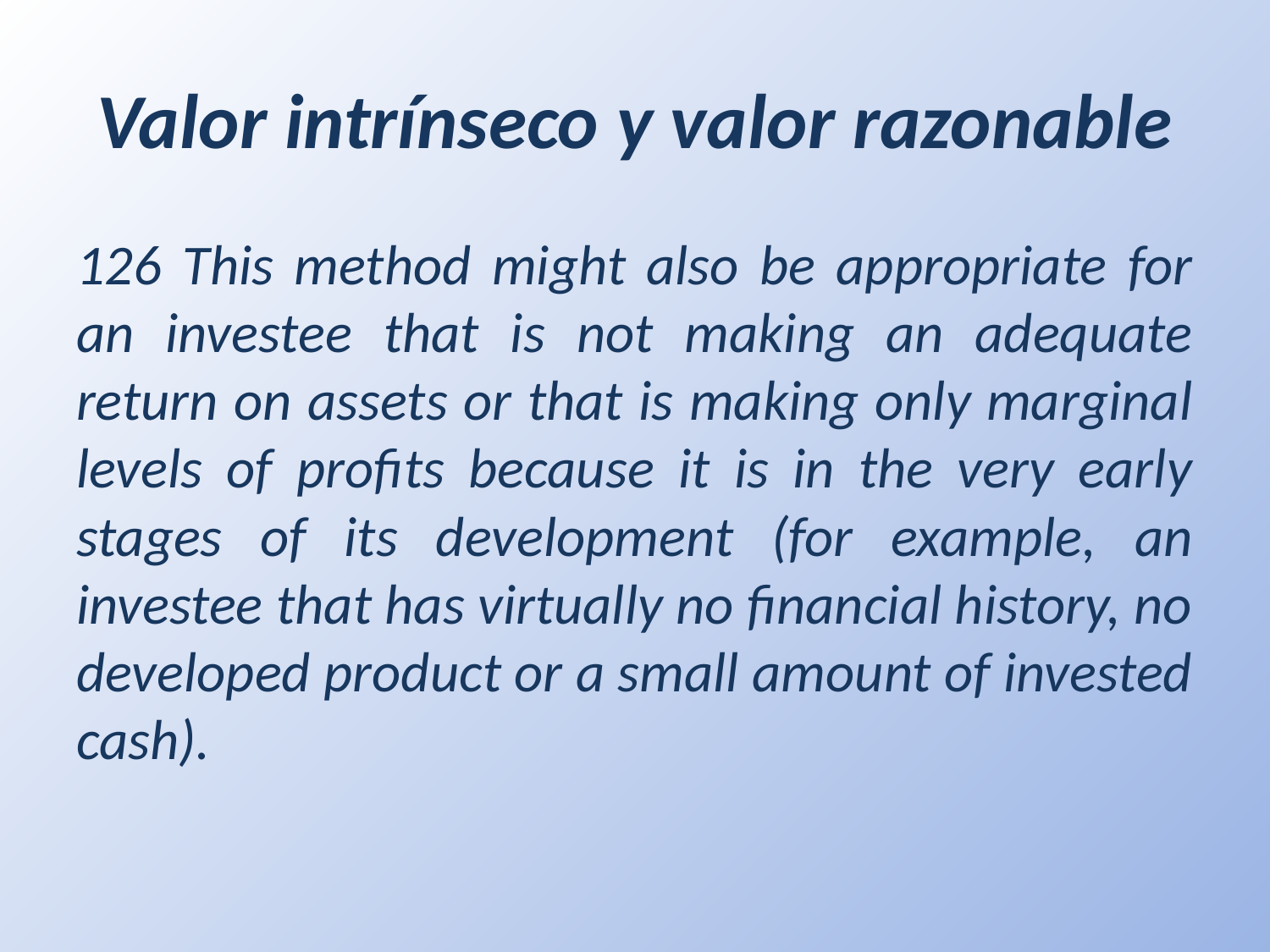

# Valor intrínseco y valor razonable
126 This method might also be appropriate for an investee that is not making an adequate return on assets or that is making only marginal levels of profits because it is in the very early stages of its development (for example, an investee that has virtually no financial history, no developed product or a small amount of invested cash).